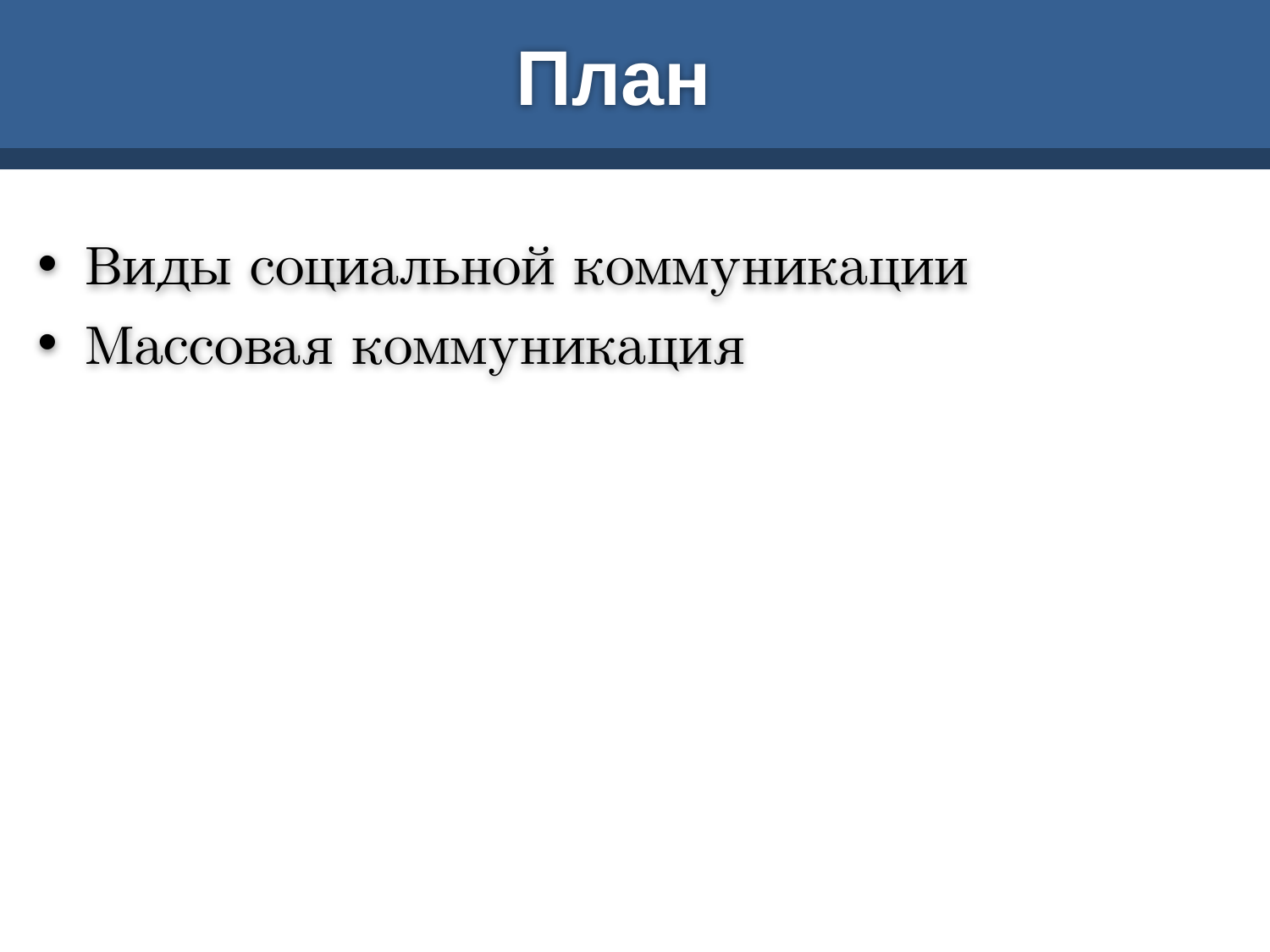

# План
Виды социальной коммуникации
Массовая коммуникация